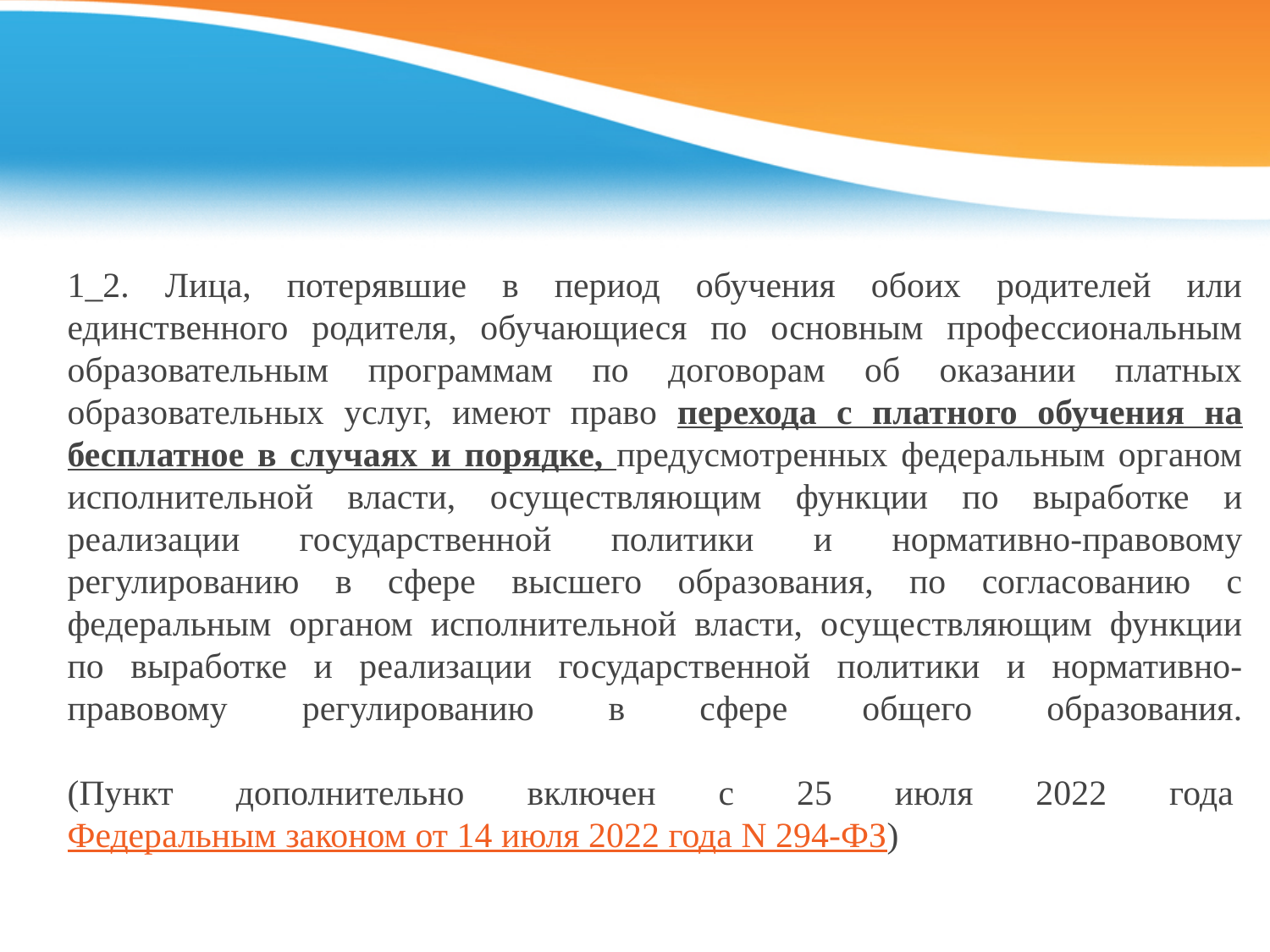

1_2. Лица, потерявшие в период обучения обоих родителей или единственного родителя, обучающиеся по основным профессиональным образовательным программам по договорам об оказании платных образовательных услуг, имеют право перехода с платного обучения на бесплатное в случаях и порядке, предусмотренных федеральным органом исполнительной власти, осуществляющим функции по выработке и реализации государственной политики и нормативно-правовому регулированию в сфере высшего образования, по согласованию с федеральным органом исполнительной власти, осуществляющим функции по выработке и реализации государственной политики и нормативно-правовому регулированию в сфере общего образования.
(Пункт дополнительно включен с 25 июля 2022 года Федеральным законом от 14 июля 2022 года N 294-ФЗ)